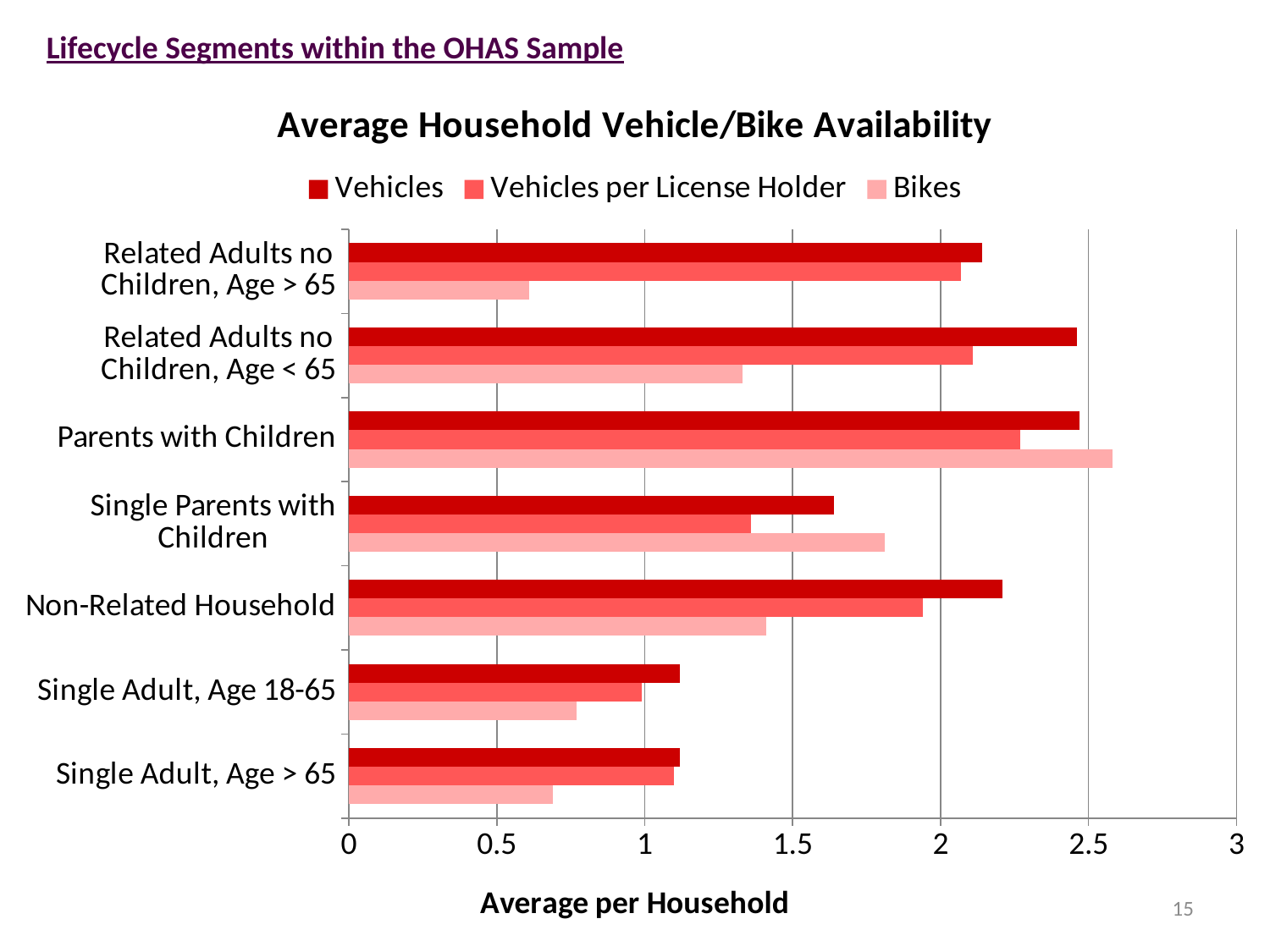

Lifecycle Segments within the OHAS Sample

### Chart: Average Household Vehicle/Bike Availability

| Category |  |  |  |
|---|---|---|---|
| Single Adult, Age > 65 | 0.69 | 1.1 | 1.12 |
| Single Adult, Age 18-65 | 0.77 | 0.99 | 1.12 |
| Non-Related Household | 1.41 | 1.94 | 2.21 |
| Single Parents with Children | 1.81 | 1.36 | 1.64 |
| Parents with Children | 2.58 | 2.27 | 2.47 |
| Related Adults no Children, Age < 65 | 1.33 | 2.11 | 2.46 |
| Related Adults no Children, Age > 65 | 0.61 | 2.07 | 2.14 |
15